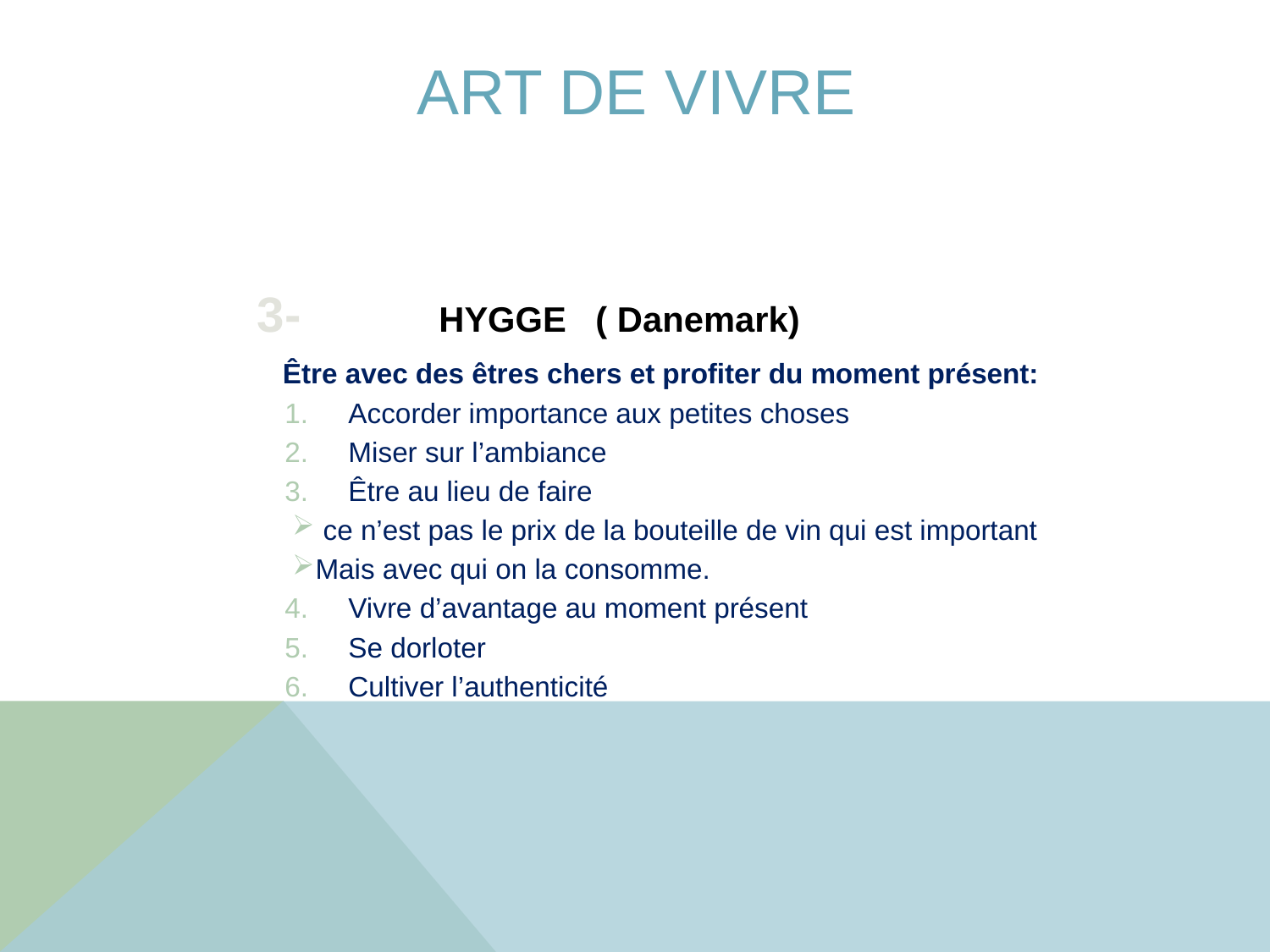

# Art de vivre
 3-          HYGGE   ( Danemark)
     Être avec des êtres chers et profiter du moment présent:
Accorder importance aux petites choses
Miser sur l’ambiance
Être au lieu de faire
 ce n’est pas le prix de la bouteille de vin qui est important
Mais avec qui on la consomme.
Vivre d’avantage au moment présent
Se dorloter
Cultiver l’authenticité